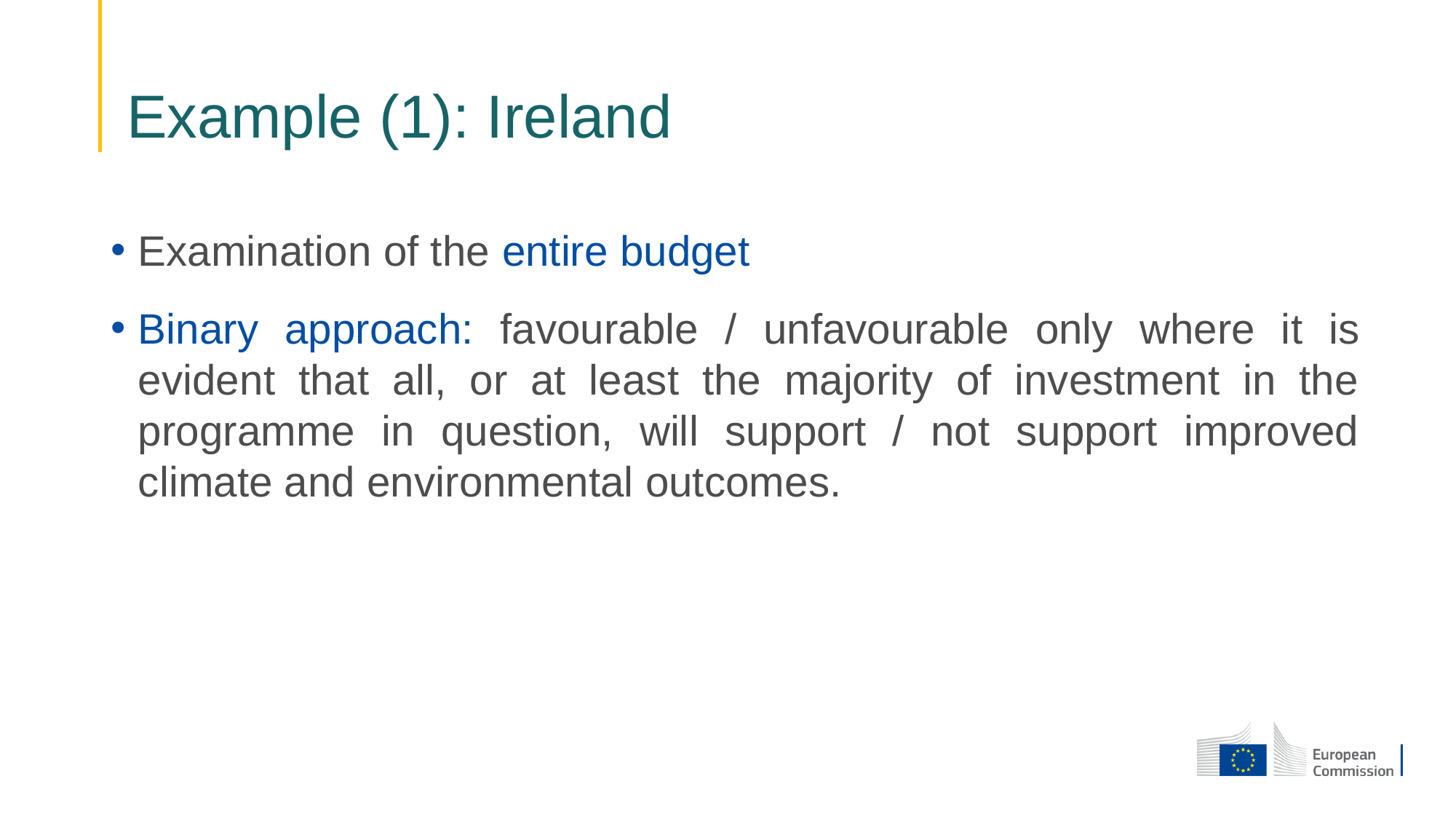

# Example (1): Ireland
Examination of the entire budget
Binary approach: favourable / unfavourable only where it is evident that all, or at least the majority of investment in the programme in question, will support / not support improved climate and environmental outcomes.